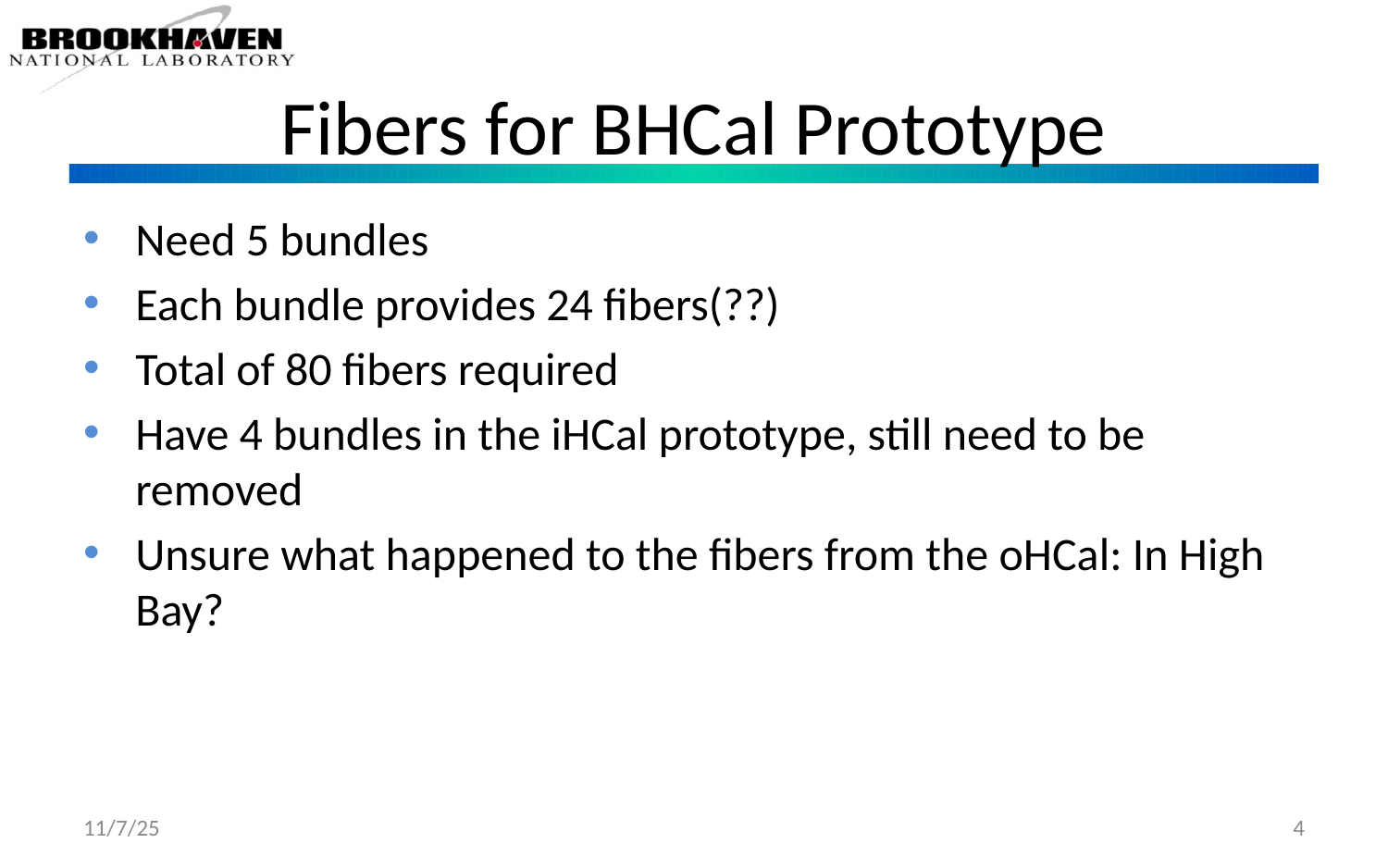

# Fibers for BHCal Prototype
Need 5 bundles
Each bundle provides 24 fibers(??)
Total of 80 fibers required
Have 4 bundles in the iHCal prototype, still need to be removed
Unsure what happened to the fibers from the oHCal: In High Bay?

11/7/25
4